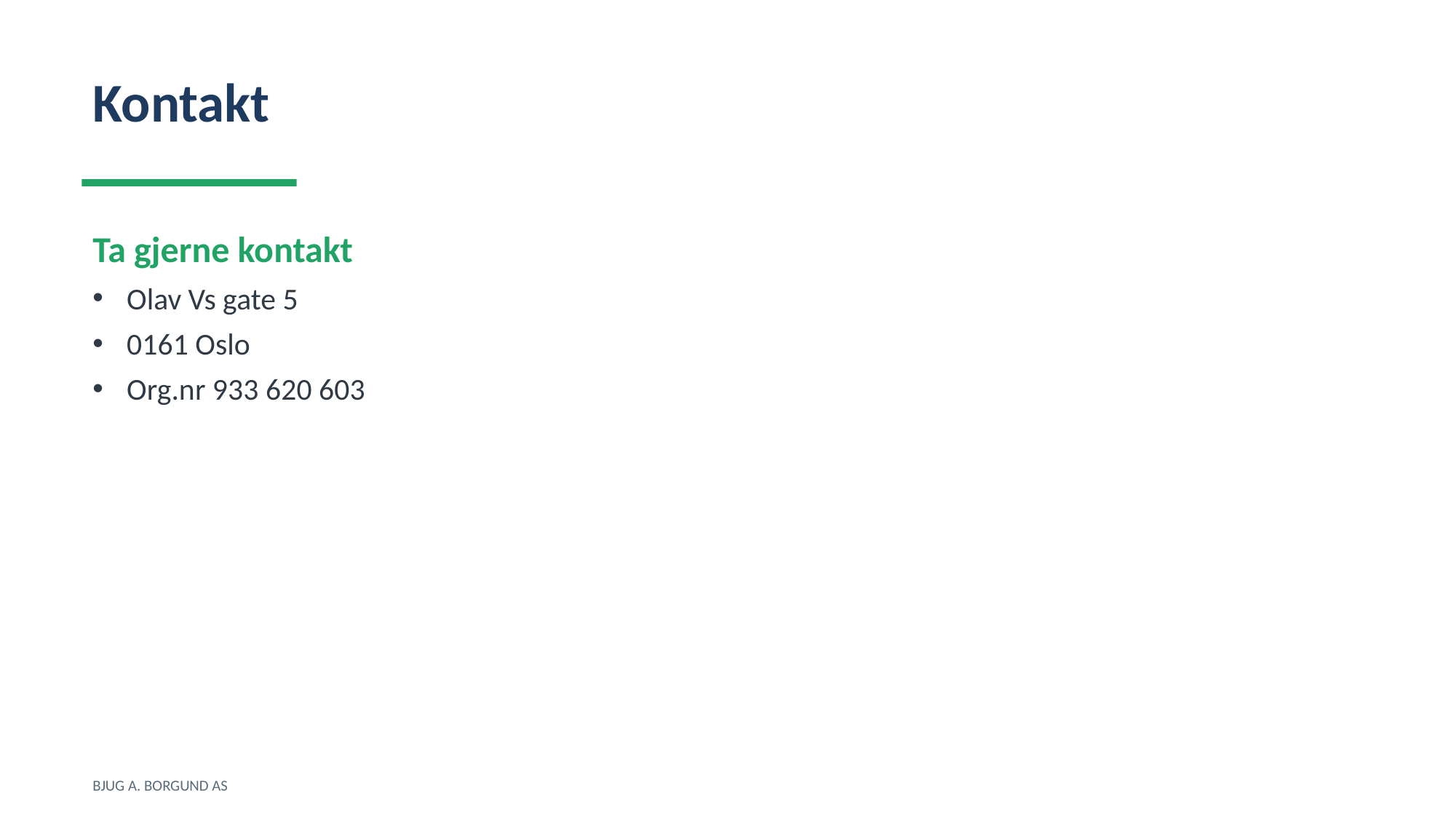

Kontakt

Ta gjerne kontakt
Olav Vs gate 5
0161 Oslo
Org.nr 933 620 603
BJUG A. BORGUND AS